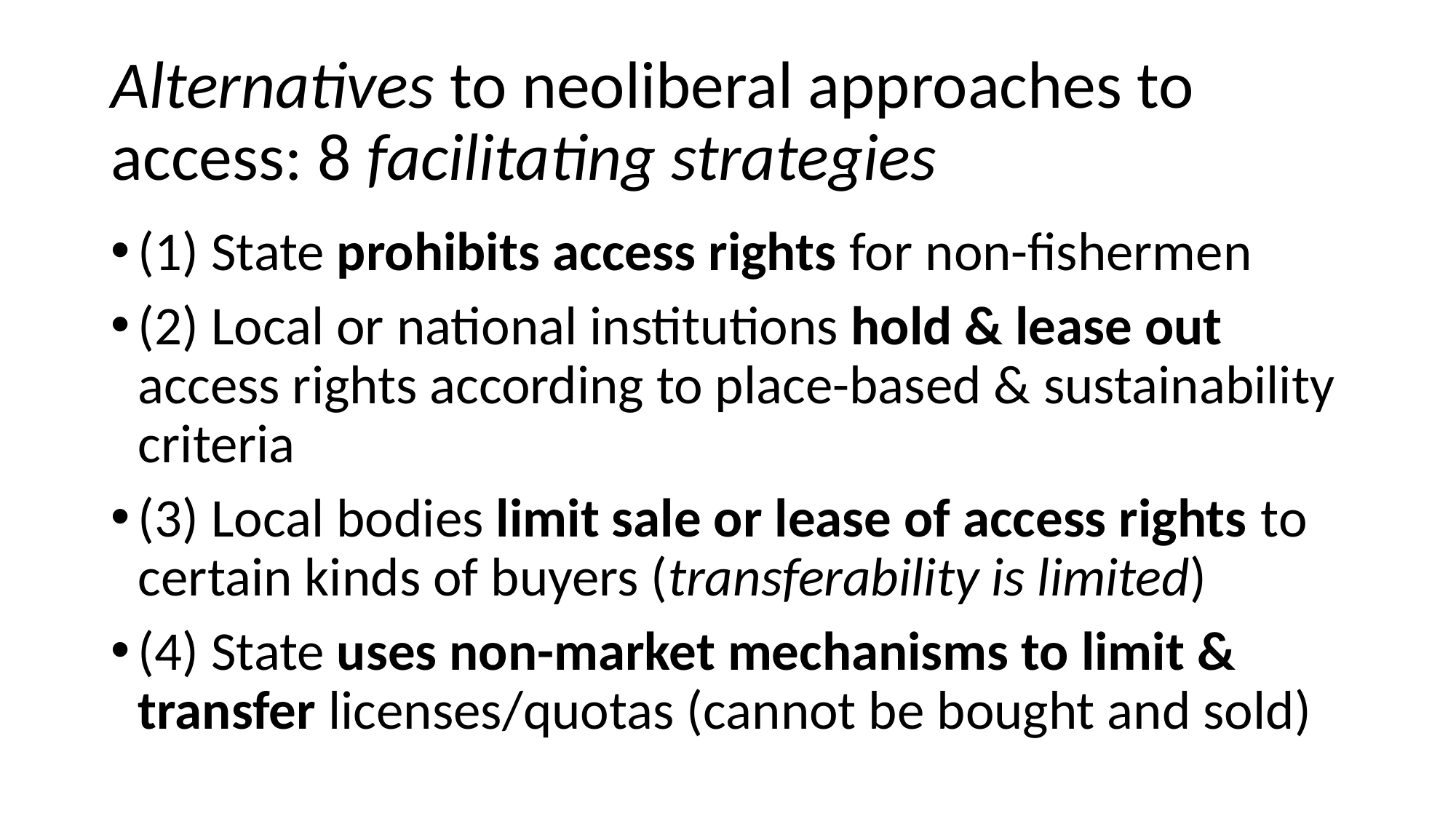

# Alternatives to neoliberal approaches to access: 8 facilitating strategies
(1) State prohibits access rights for non-fishermen
(2) Local or national institutions hold & lease out access rights according to place-based & sustainability criteria
(3) Local bodies limit sale or lease of access rights to certain kinds of buyers (transferability is limited)
(4) State uses non-market mechanisms to limit & transfer licenses/quotas (cannot be bought and sold)